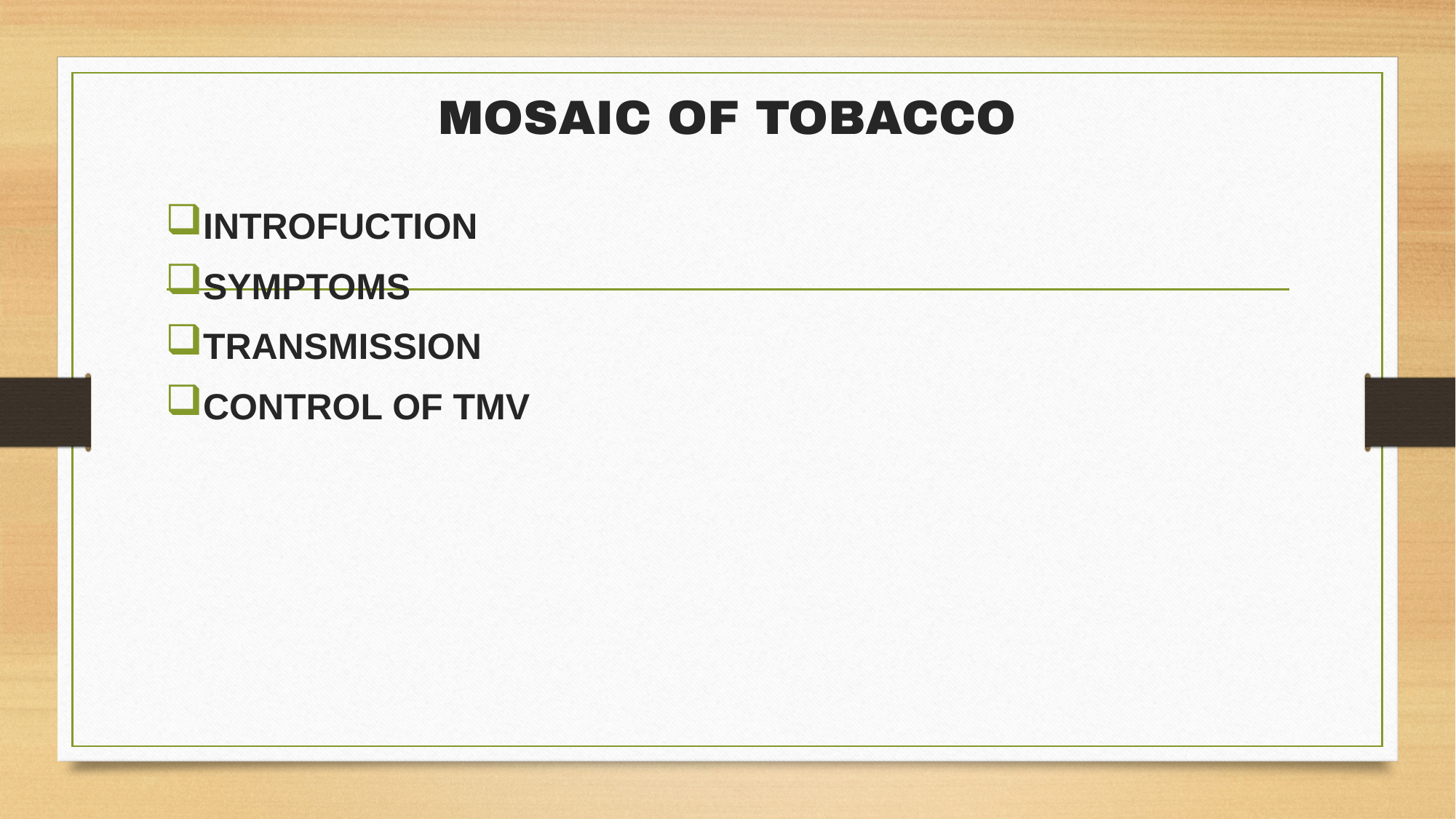

# MOSAIC OF TOBACCO
INTROFUCTION
SYMPTOMS
TRANSMISSION
CONTROL OF TMV